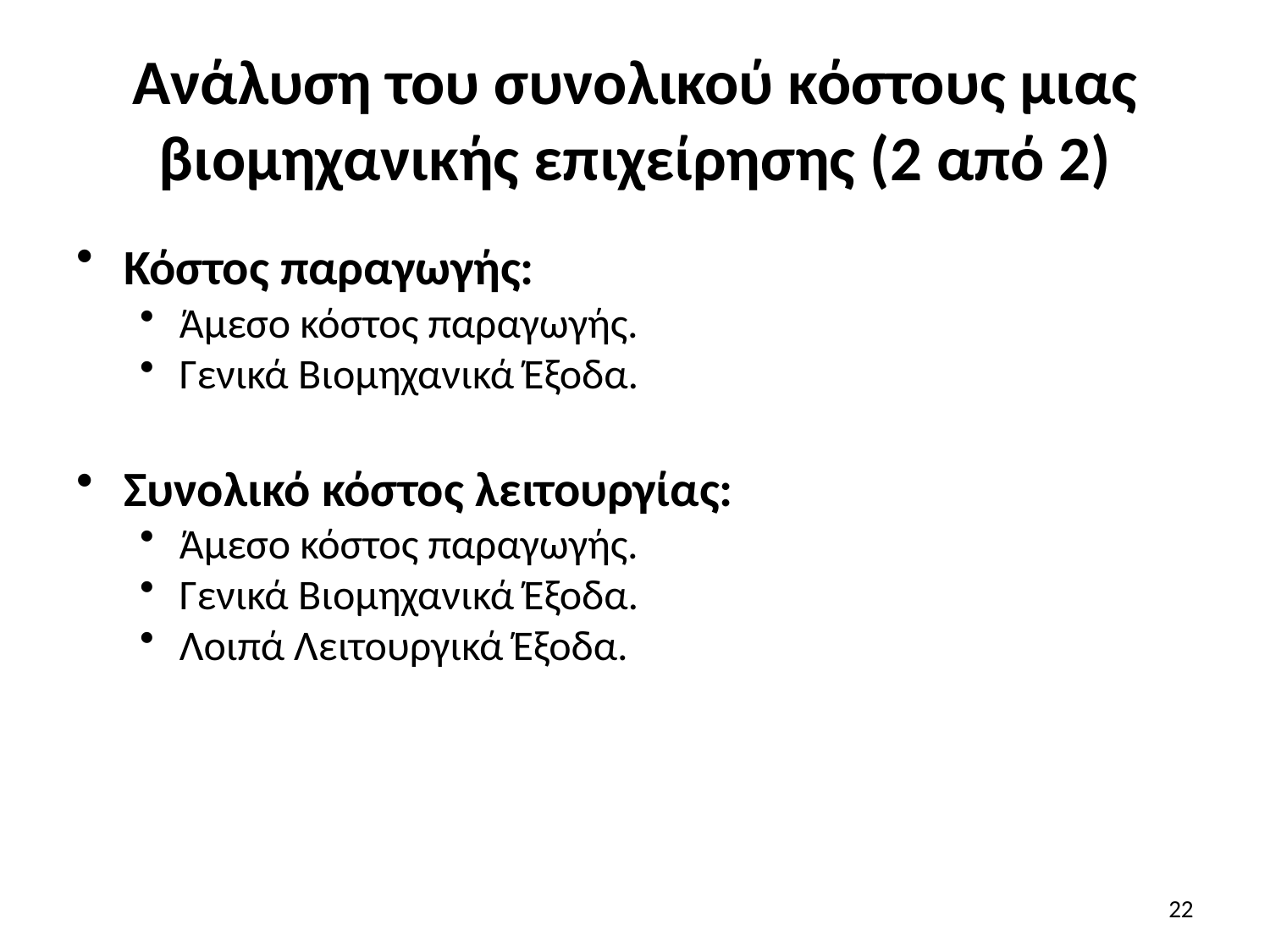

# Ανάλυση του συνολικού κόστους μιας βιομηχανικής επιχείρησης (2 από 2)
Κόστος παραγωγής:
Άμεσο κόστος παραγωγής.
Γενικά Βιομηχανικά Έξοδα.

Συνολικό κόστος λειτουργίας:
Άμεσο κόστος παραγωγής.
Γενικά Βιομηχανικά Έξοδα.
Λοιπά Λειτουργικά Έξοδα.
22